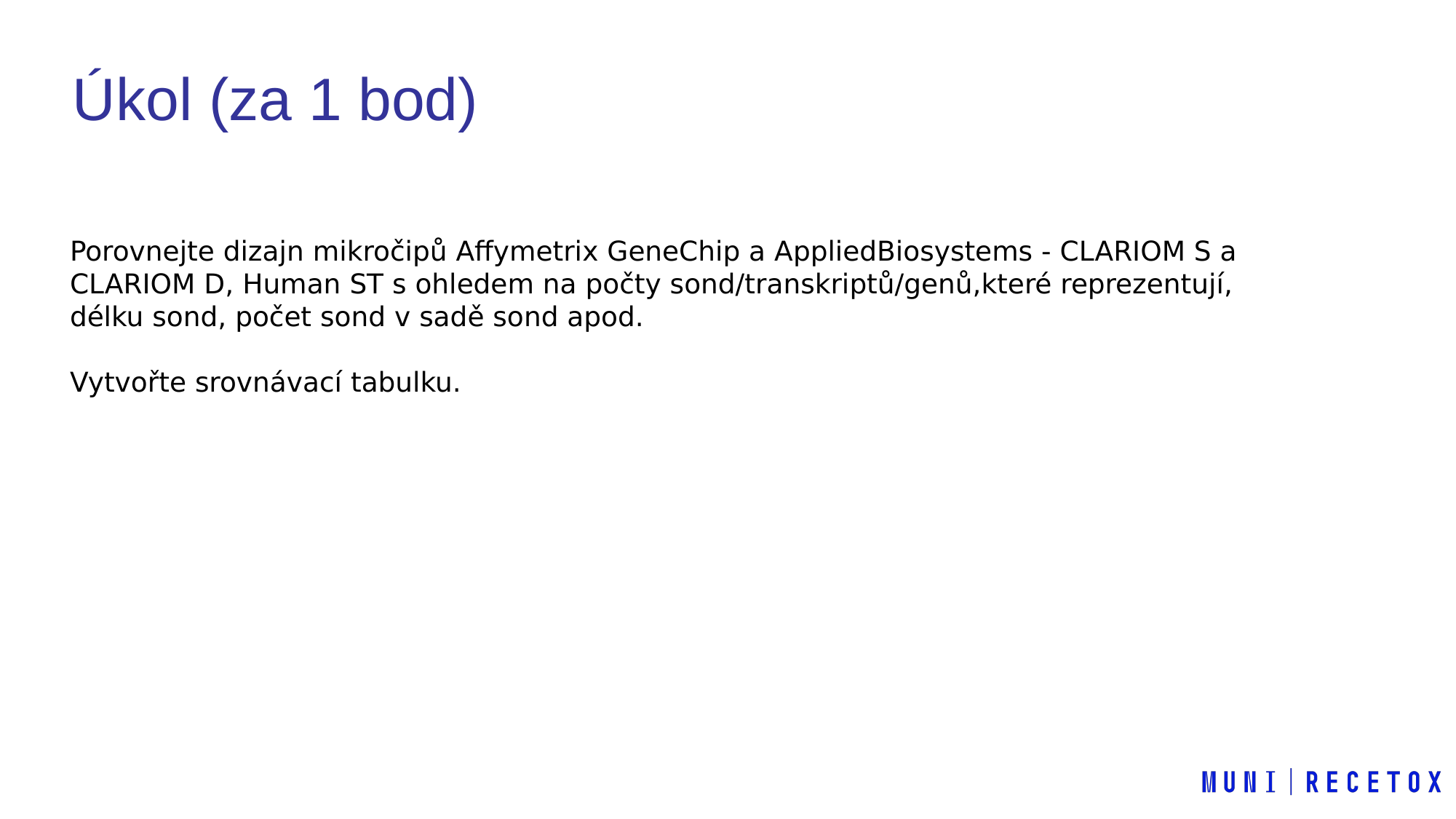

# Úkol (za 1 bod)
Porovnejte dizajn mikročipů Affymetrix GeneChip a AppliedBiosystems - CLARIOM S a CLARIOM D, Human ST s ohledem na počty sond/transkriptů/genů,které reprezentují, délku sond, počet sond v sadě sond apod.

Vytvořte srovnávací tabulku.